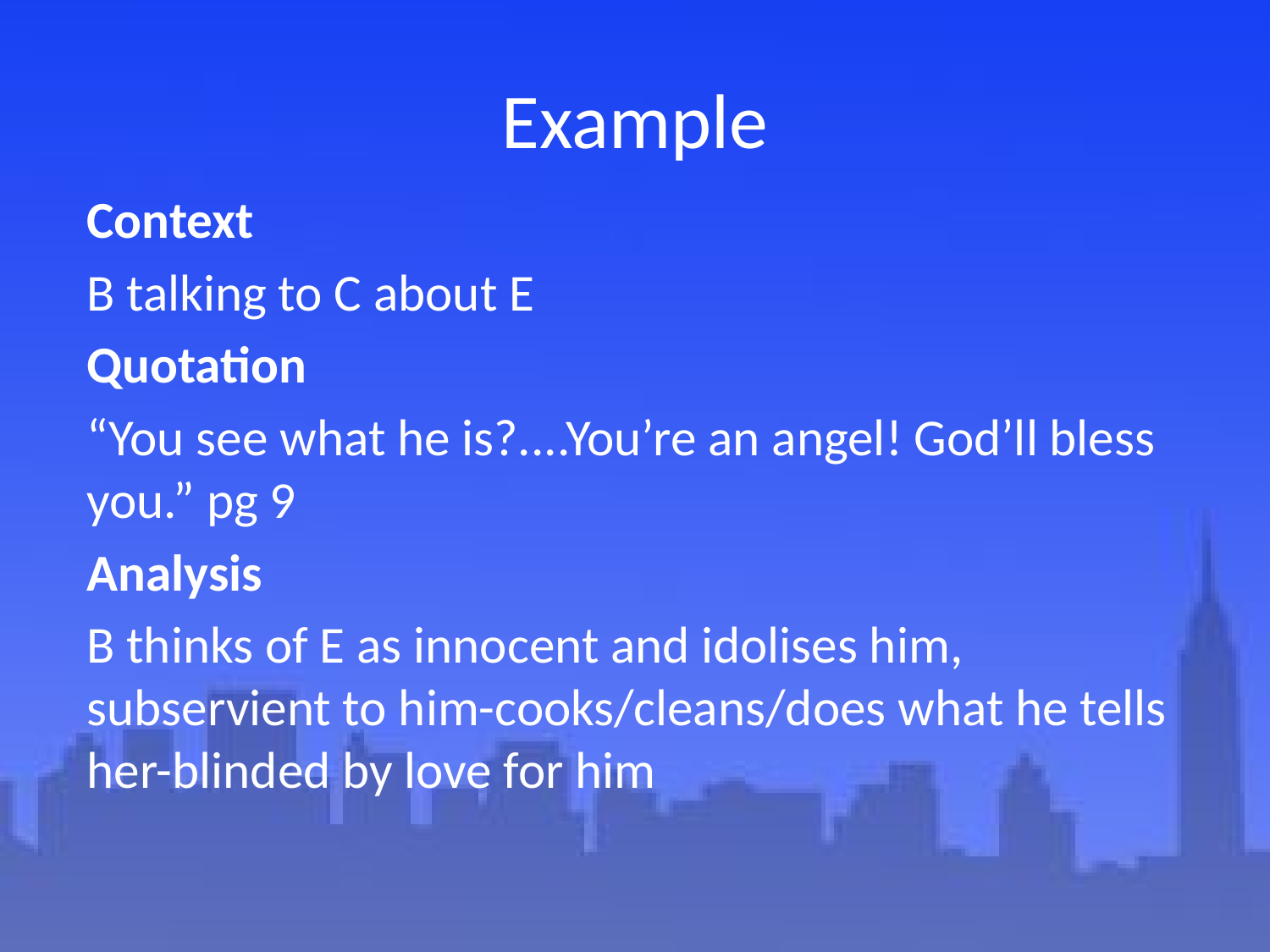

# Example
Context
B talking to C about E
Quotation
“You see what he is?....You’re an angel! God’ll bless you.” pg 9
Analysis
B thinks of E as innocent and idolises him, subservient to him-cooks/cleans/does what he tells her-blinded by love for him